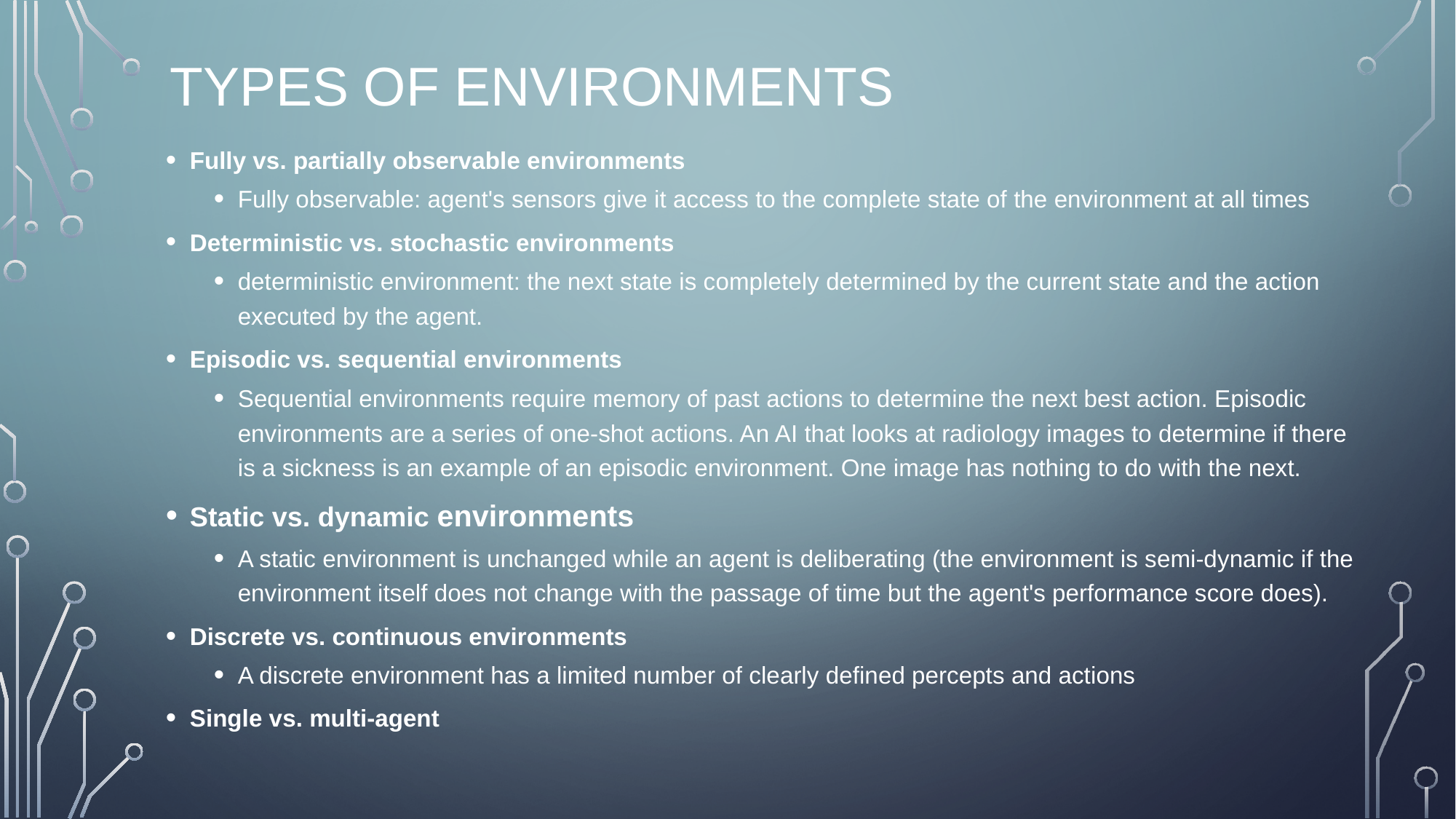

# Types of environments
Fully vs. partially observable environments
Fully observable: agent's sensors give it access to the complete state of the environment at all times
Deterministic vs. stochastic environments
deterministic environment: the next state is completely determined by the current state and the action executed by the agent.
Episodic vs. sequential environments
Sequential environments require memory of past actions to determine the next best action. Episodic environments are a series of one-shot actions. An AI that looks at radiology images to determine if there is a sickness is an example of an episodic environment. One image has nothing to do with the next.
Static vs. dynamic environments
A static environment is unchanged while an agent is deliberating (the environment is semi-dynamic if the environment itself does not change with the passage of time but the agent's performance score does).
Discrete vs. continuous environments
A discrete environment has a limited number of clearly defined percepts and actions
Single vs. multi-agent